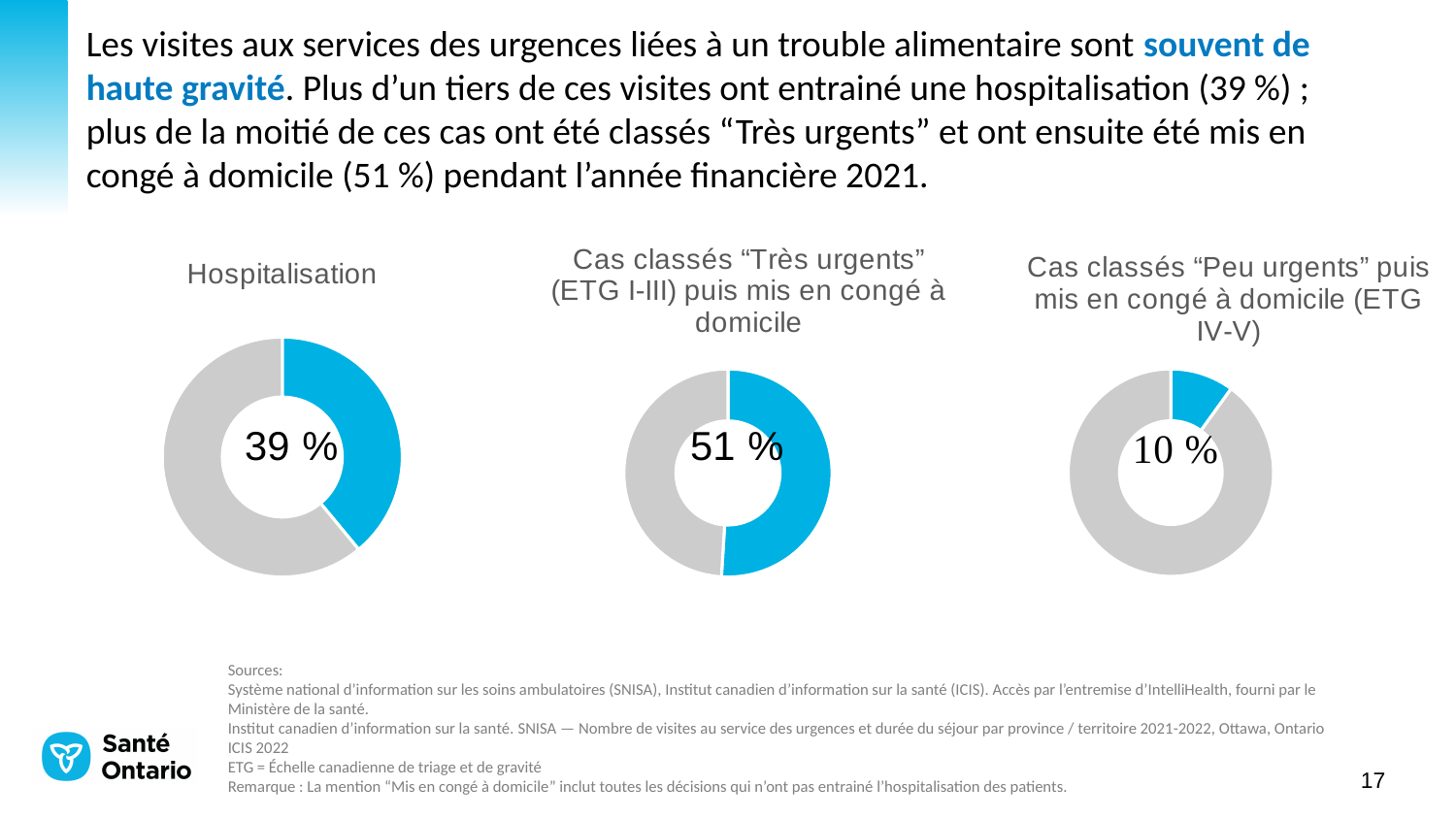

# Les visites aux services des urgences liées à un trouble alimentaire sont souvent de haute gravité. Plus d’un tiers de ces visites ont entrainé une hospitalisation (39 %) ; plus de la moitié de ces cas ont été classés “Très urgents” et ont ensuite été mis en congé à domicile (51 %) pendant l’année financière 2021.

### Chart: Hospitalisation

| Category | % admitted to hospital |
|---|---|
| Admitted to hospital | 39.0 |
| other | 61.0 |

### Chart: Cas classés “Très urgents” (ETG I-III) puis mis en congé à domicile

| Category | % discharged CTAS 1-3 |
|---|---|
| Discharged but with a high-acuity triage, CTAS 1-3 | 51.0 |
| other | 49.0 |

### Chart: Cas classés “Peu urgents” puis mis en congé à domicile (ETG IV-V)

| Category | % discharged with a low acuity triage (CTAS 4-5) |
|---|---|
| Percent discharged with CTAS 4-5 | 10.0 |
| other | 90.0 |
Sources:
Système national d’information sur les soins ambulatoires (SNISA), Institut canadien d’information sur la santé (ICIS). Accès par l’entremise d’IntelliHealth, fourni par le Ministère de la santé.
Institut canadien d’information sur la santé. SNISA — Nombre de visites au service des urgences et durée du séjour par province / territoire 2021-2022, Ottawa, Ontario  ICIS 2022
ETG = Échelle canadienne de triage et de gravité
Remarque : La mention “Mis en congé à domicile” inclut toutes les décisions qui n’ont pas entrainé l’hospitalisation des patients.